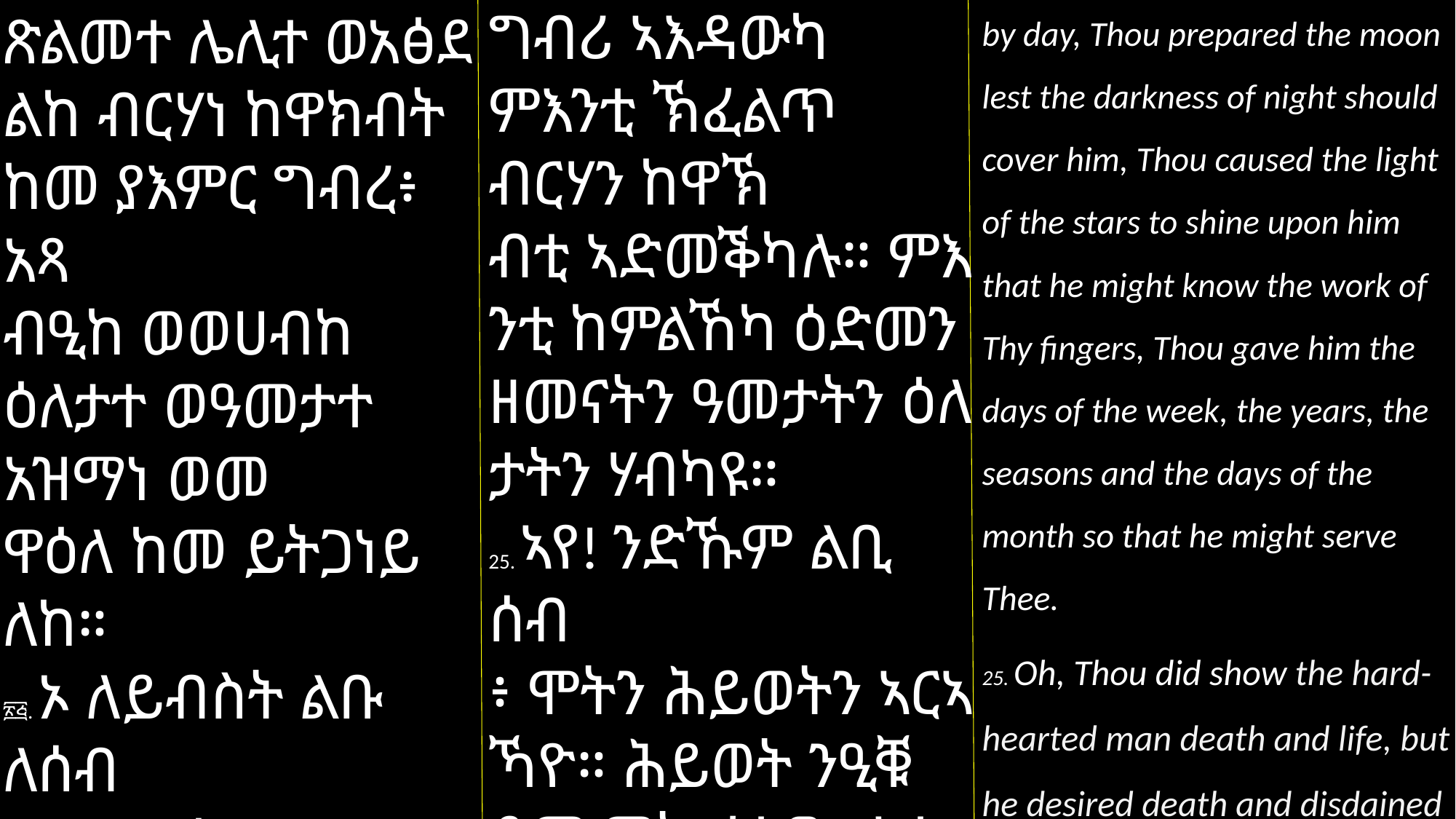

by day, Thou prepared the moon lest the darkness of night should cover him, Thou caused the light of the stars to shine upon him that he might know the work of Thy fingers, Thou gave him the days of the week, the years, the seasons and the days of the month so that he might serve Thee.
25. Oh, Thou did show the hard-hearted man death and life, but he desired death and disdained
ግብሪ ኣእዳውካ ምእንቲ ኽፈልጥ ብርሃን ከዋኽ
ብቲ ኣድመቕካሉ። ምእ
ንቲ ከምልኸካ ዕድመን ዘመናትን ዓመታትን ዕለ
ታትን ሃብካዩ።
25. ኣየ! ንድኹም ልቢ ሰብ
፥ ሞትን ሕይወትን ኣርኣ
ኻዮ። ሕይወት ንዒቑ ድማ ሞት ፈተወ። እቲ ንጻድቃንን ንኃጥኣንን
ጽልመተ ሌሊተ ወአፅደ
ልከ ብርሃነ ከዋክብት ከመ ያእምር ግብረ፥ አጻ
ብዒከ ወወሀብከ ዕለታተ ወዓመታተ አዝማነ ወመ
ዋዕለ ከመ ይትጋነይ ለከ።
፳፭. ኦ ለይብስት ልቡ ለሰብ
እ አርአይከ ሞተ ወሕይ
ወተ፥ አፍቀረ ሞት ወመ
ነነ ሕይወተ። አኮ ሞት ዘሥጋ ከመ ንዋም ለእንተ